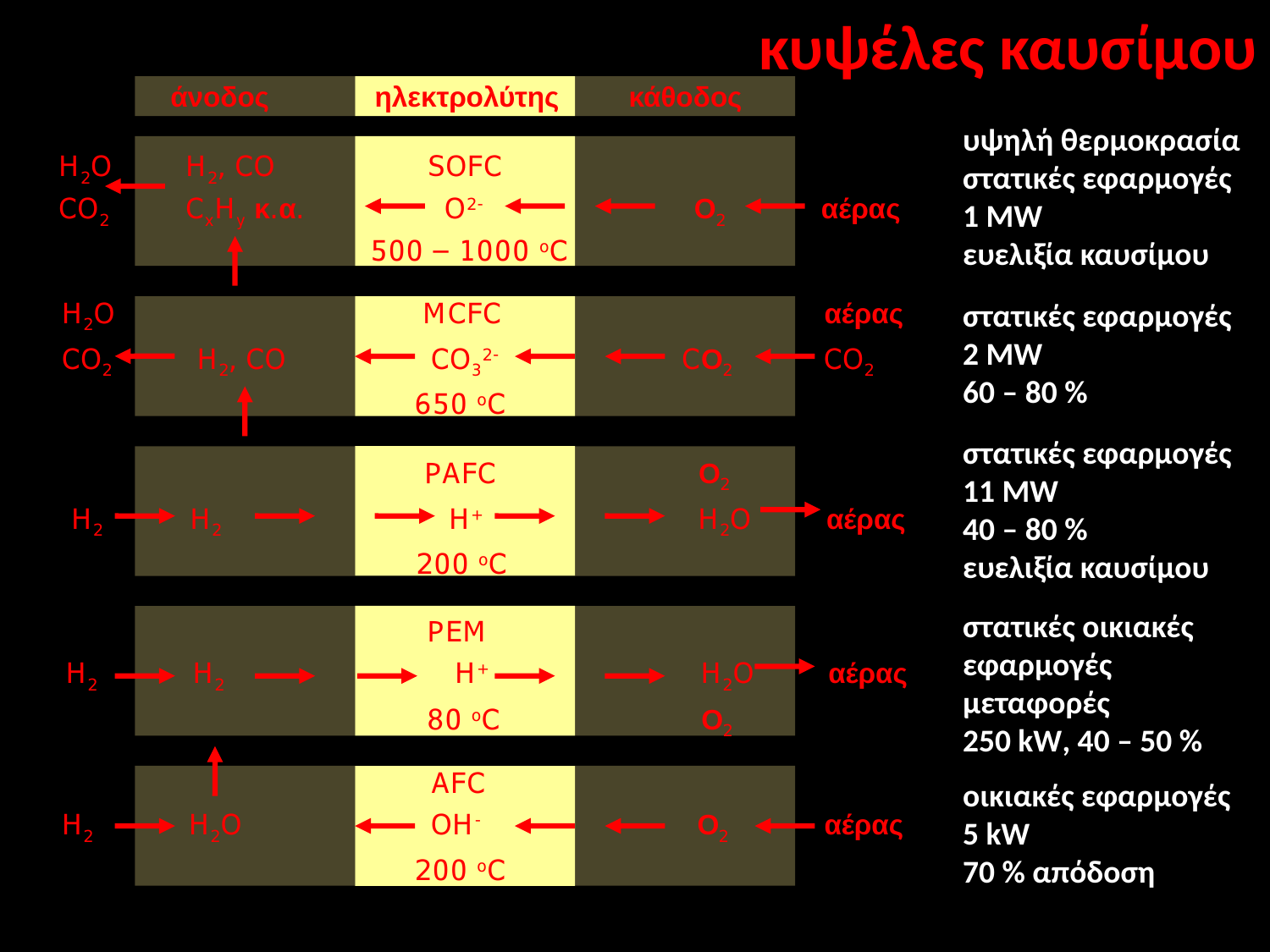

κυψέλες καυσίμου
      άνοδος	ηλεκτρολύτης	κάθοδος

υψηλή θερμοκρασία
στατικές εφαρμογές
1 MW
ευελιξία καυσίμου

στατικές εφαρμογές
2 MW
60 – 80 %

στατικές εφαρμογές
11 ΜW
40 – 80 %
ευελιξία καυσίμου

στατικές οικιακές
εφαρμογές
μεταφορές
250 kW, 40 – 50 %

οικιακές εφαρμογές
5 kW
70 % απόδοση

H2O	H2, CO	              SOFC
CO2	CxHy κ.α.	                O2- 		Ο2	αέρας
		       500 – 1000 oC

H2O		             MCFC			αέρας
CO2	 H2, CO 	              CO32-	              CΟ2  	CO2
		            650 oC

		             PAFC 		Ο2
 H2	H2 	                H+ 		H2O         αέρας
		            200 oC

	              	             PEM
H2	H2		 H+		H2O	αέρας
		             80 oC		Ο2

		              AFC
H2	H2O 	              OH- 		Ο2	αέρας
		            200 oC